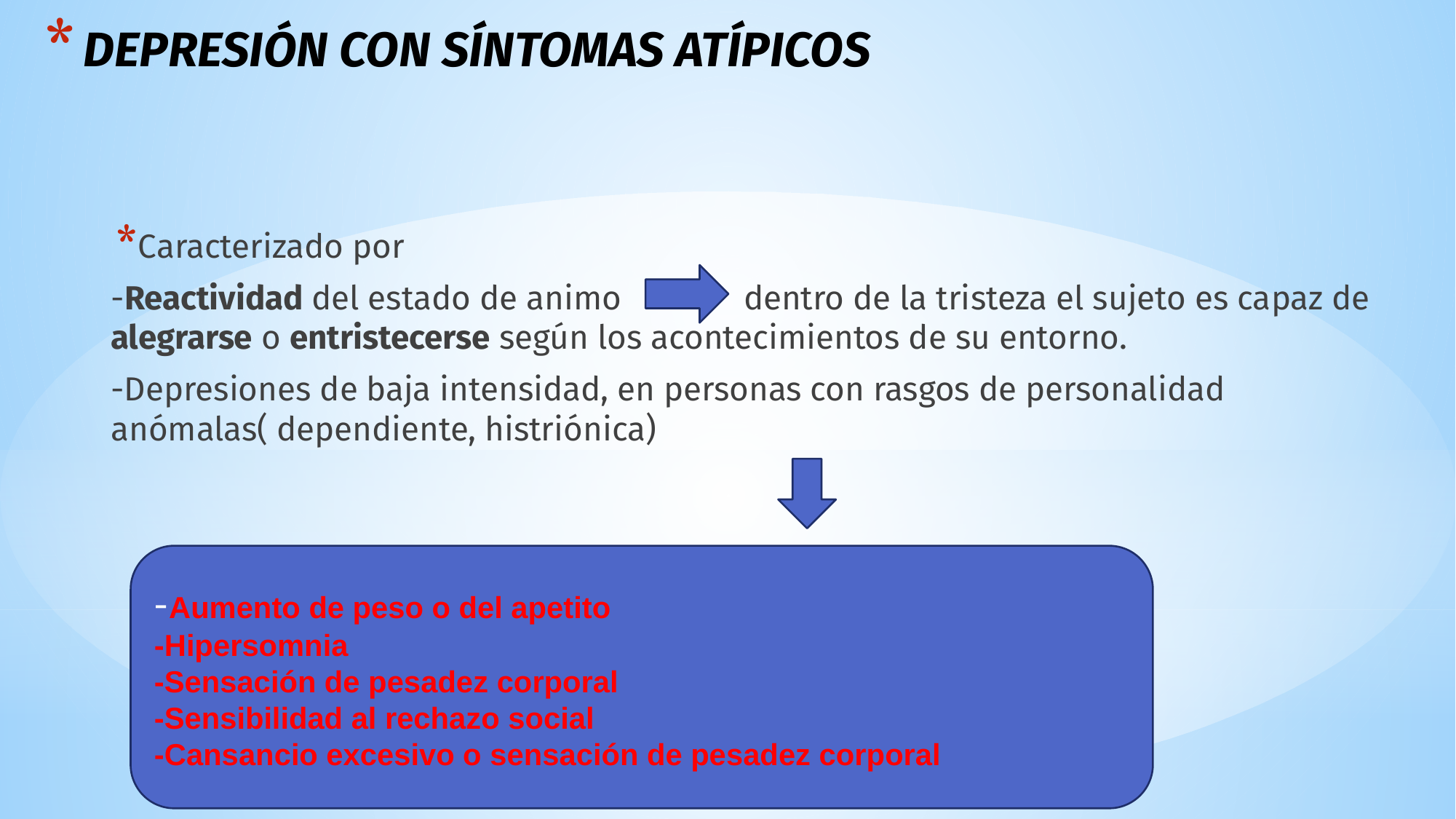

# DEPRESIÓN CON SÍNTOMAS ATÍPICOS

Caracterizado por
-Reactividad del estado de animo              dentro de la tristeza el sujeto es capaz de alegrarse o entristecerse según los acontecimientos de su entorno.
-Depresiones de baja intensidad, en personas con rasgos de personalidad anómalas( dependiente, histriónica)

-Aumento de peso o del apetito
-Hipersomnia
-Sensación de pesadez corporal
-Sensibilidad al rechazo social
-Cansancio excesivo o sensación de pesadez corporal